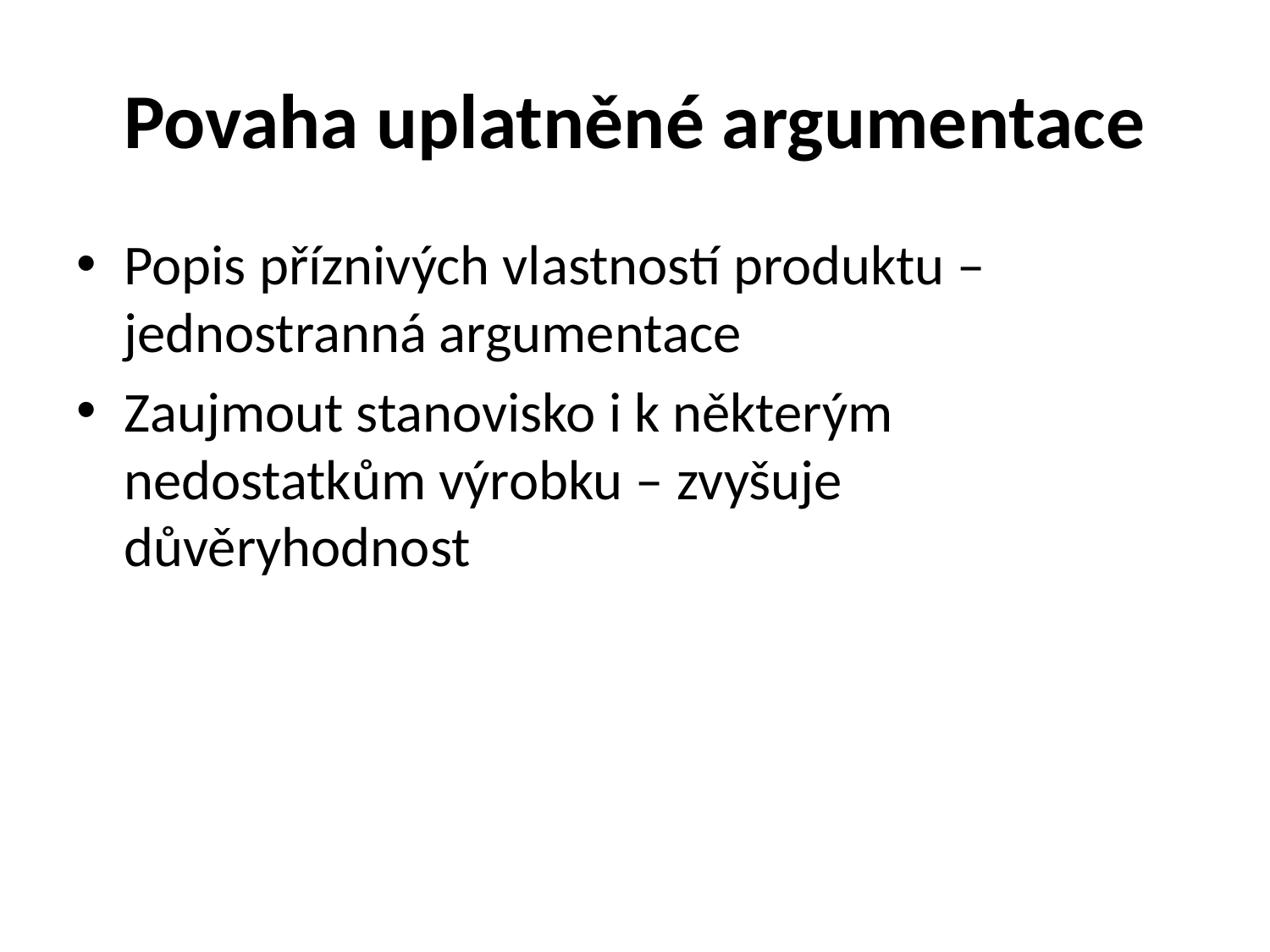

# Povaha uplatněné argumentace
Popis příznivých vlastností produktu – jednostranná argumentace
Zaujmout stanovisko i k některým nedostatkům výrobku – zvyšuje důvěryhodnost